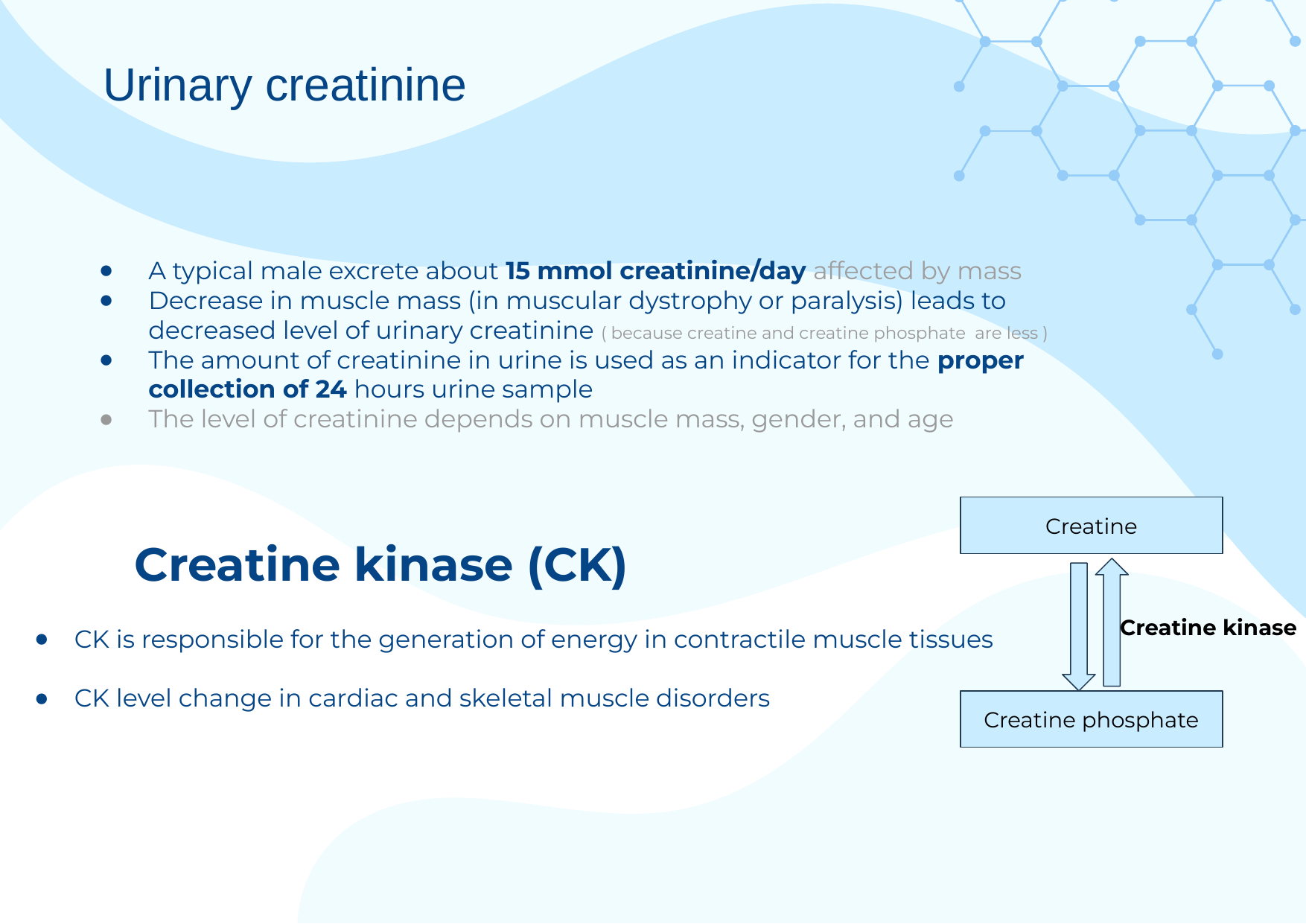

# Urinary creatinine
A typical male excrete about 15 mmol creatinine/day affected by mass
Decrease in muscle mass (in muscular dystrophy or paralysis) leads to decreased level of urinary creatinine ( because creatine and creatine phosphate  are less )
The amount of creatinine in urine is used as an indicator for the proper collection of 24 hours urine sample
The level of creatinine depends on muscle mass, gender, and age
Creatine
Creatine kinase (CK)

Creatine kinase
CK is responsible for the generation of energy in contractile muscle tissues

CK level change in cardiac and skeletal muscle disorders
Creatine phosphate